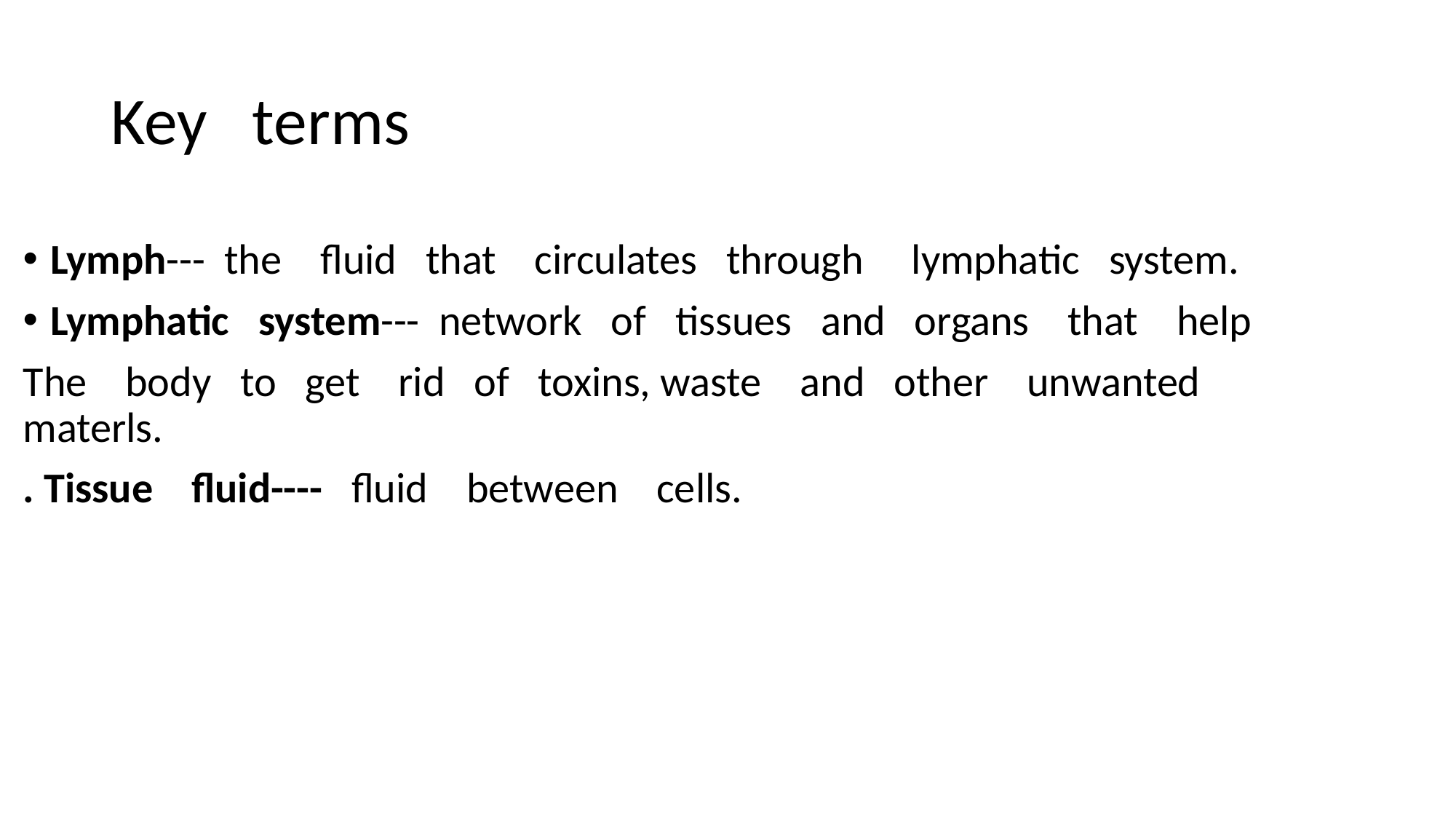

# Key   terms

Lymph---  the    fluid   that    circulates   through     lymphatic   system.
Lymphatic   system---  network   of   tissues   and   organs    that    help
The    body   to   get    rid   of   toxins, waste    and   other    unwanted    materls.
. Tissue    fluid----   fluid    between    cells.